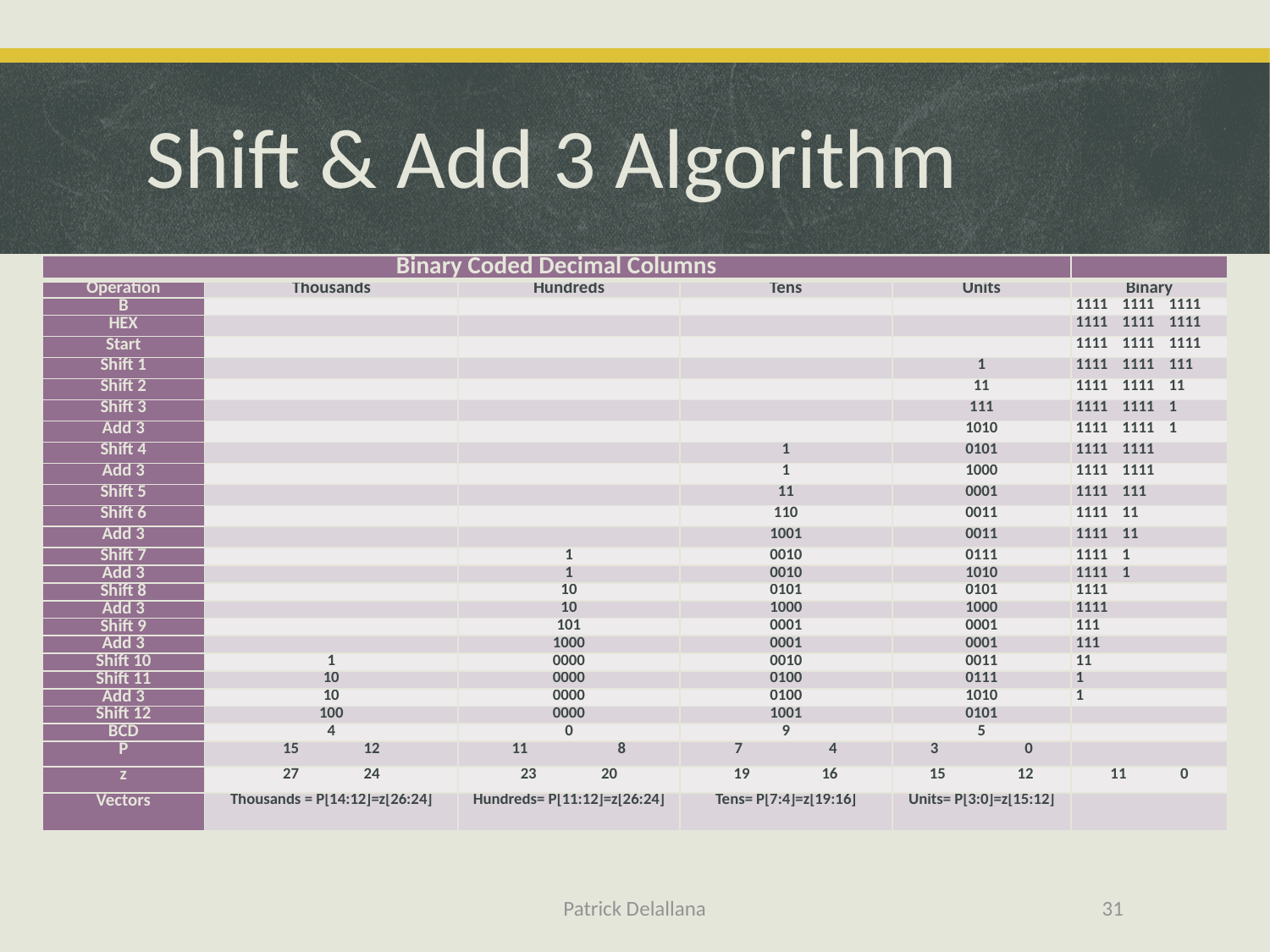

# Shift & Add 3 Algorithm
| Binary Coded Decimal Columns |  |  |  |  |  |
| --- | --- | --- | --- | --- | --- |
| Operation | Thousands | Hundreds | Tens | Units | Binary |
| B |  |  |  |  | 1111 1111 1111 |
| HEX |  |  |  |  | 1111 1111 1111 |
| Start |  |  |  |  | 1111 1111 1111 |
| Shift 1 |  |  |  | 1 | 1111 1111 111 |
| Shift 2 |  |  |  | 11 | 1111 1111 11 |
| Shift 3 |  |  |  | 111 | 1111 1111 1 |
| Add 3 |  |  |  | 1010 | 1111 1111 1 |
| Shift 4 |  |  | 1 | 0101 | 1111 1111 |
| Add 3 |  |  | 1 | 1000 | 1111 1111 |
| Shift 5 |  |  | 11 | 0001 | 1111 111 |
| Shift 6 |  |  | 110 | 0011 | 1111 11 |
| Add 3 |  |  | 1001 | 0011 | 1111 11 |
| Shift 7 |  | 1 | 0010 | 0111 | 1111 1 |
| Add 3 |  | 1 | 0010 | 1010 | 1111 1 |
| Shift 8 |  | 10 | 0101 | 0101 | 1111 |
| Add 3 |  | 10 | 1000 | 1000 | 1111 |
| Shift 9 |  | 101 | 0001 | 0001 | 111 |
| Add 3 |  | 1000 | 0001 | 0001 | 111 |
| Shift 10 | 1 | 0000 | 0010 | 0011 | 11 |
| Shift 11 | 10 | 0000 | 0100 | 0111 | 1 |
| Add 3 | 10 | 0000 | 0100 | 1010 | 1 |
| Shift 12 | 100 | 0000 | 1001 | 0101 |  |
| BCD | 4 | 0 | 9 | 5 |  |
| P | 15 12 | 11 8 | 7 4 | 3 0 |  |
| z | 27 24 | 23 20 | 19 16 | 15 12 | 11 0 |
| Vectors | Thousands = P[14:12]=z[26:24] | Hundreds= P[11:12]=z[26:24] | Tens= P[7:4]=z[19:16] | Units= P[3:0]=z[15:12] |  |
Patrick Delallana
31